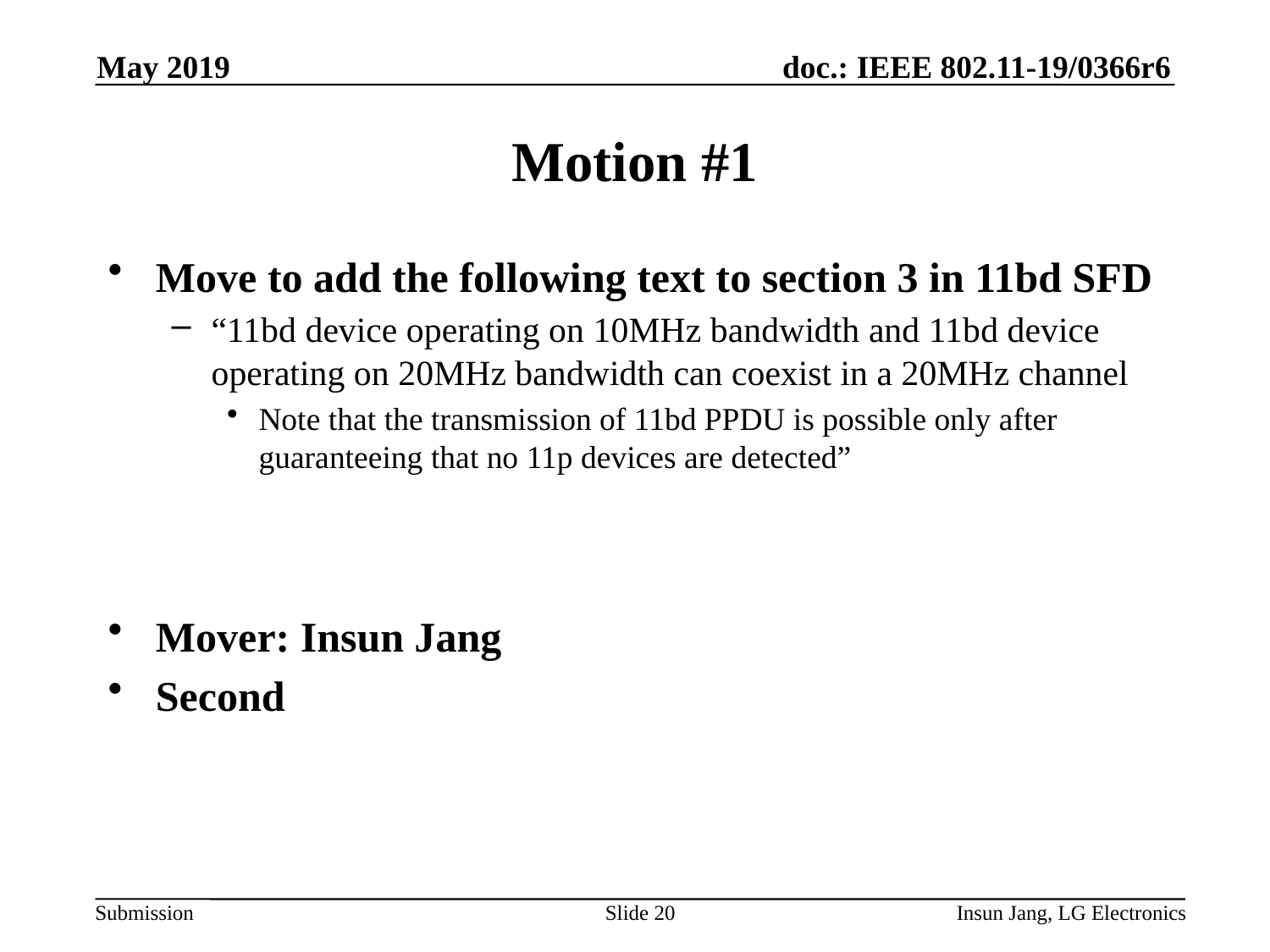

May 2019
# Motion #1
Move to add the following text to section 3 in 11bd SFD
“11bd device operating on 10MHz bandwidth and 11bd device operating on 20MHz bandwidth can coexist in a 20MHz channel
Note that the transmission of 11bd PPDU is possible only after guaranteeing that no 11p devices are detected”

Mover: Insun Jang
Second

Slide 20
Insun Jang, LG Electronics